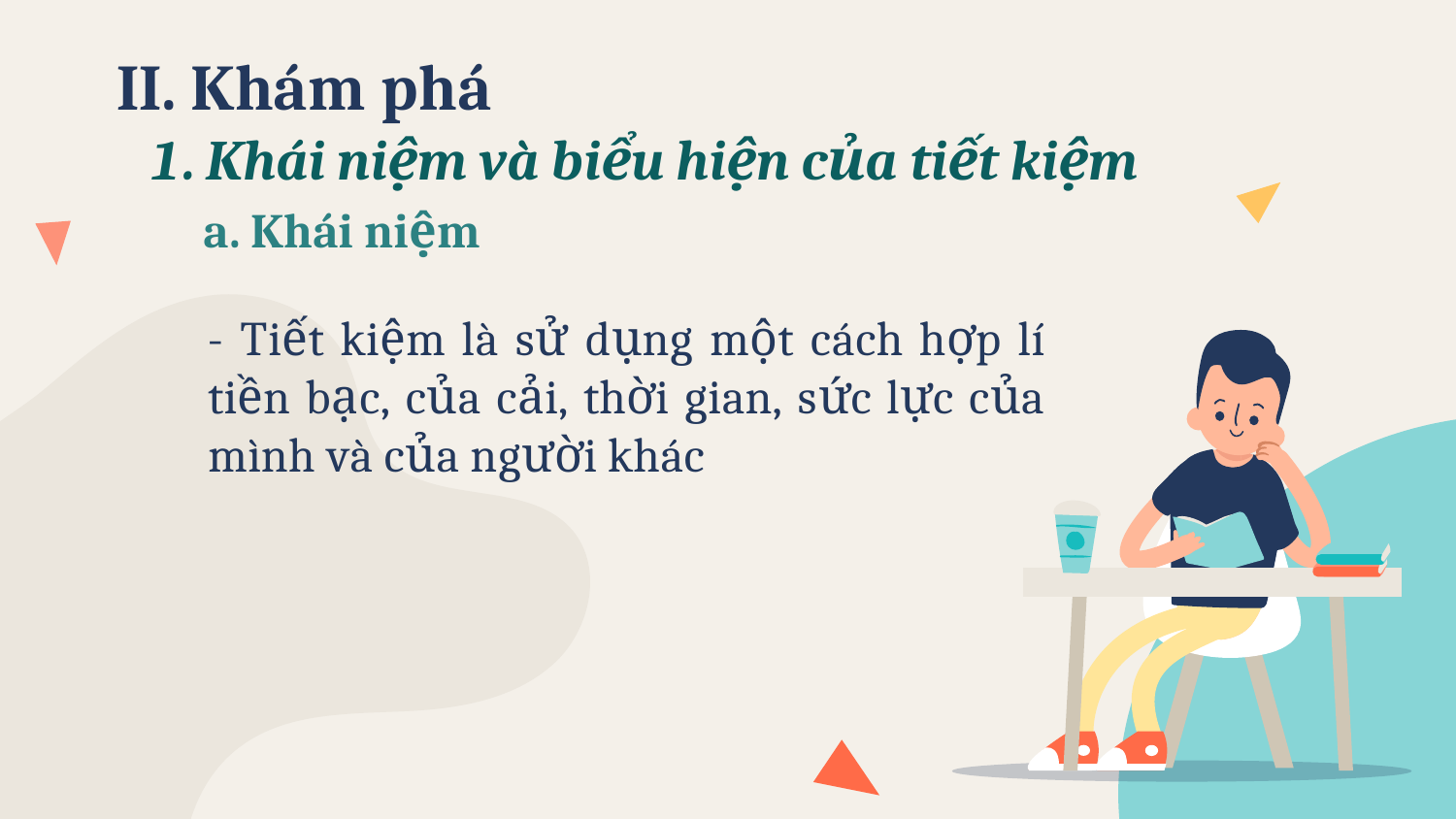

# II. Khám phá 1. Khái niệm và biểu hiện của tiết kiệm a. Khái niệm

- Tiết kiệm là sử dụng một cách hợp lí tiền bạc, của cải, thời gian, sức lực của mình và của người khác